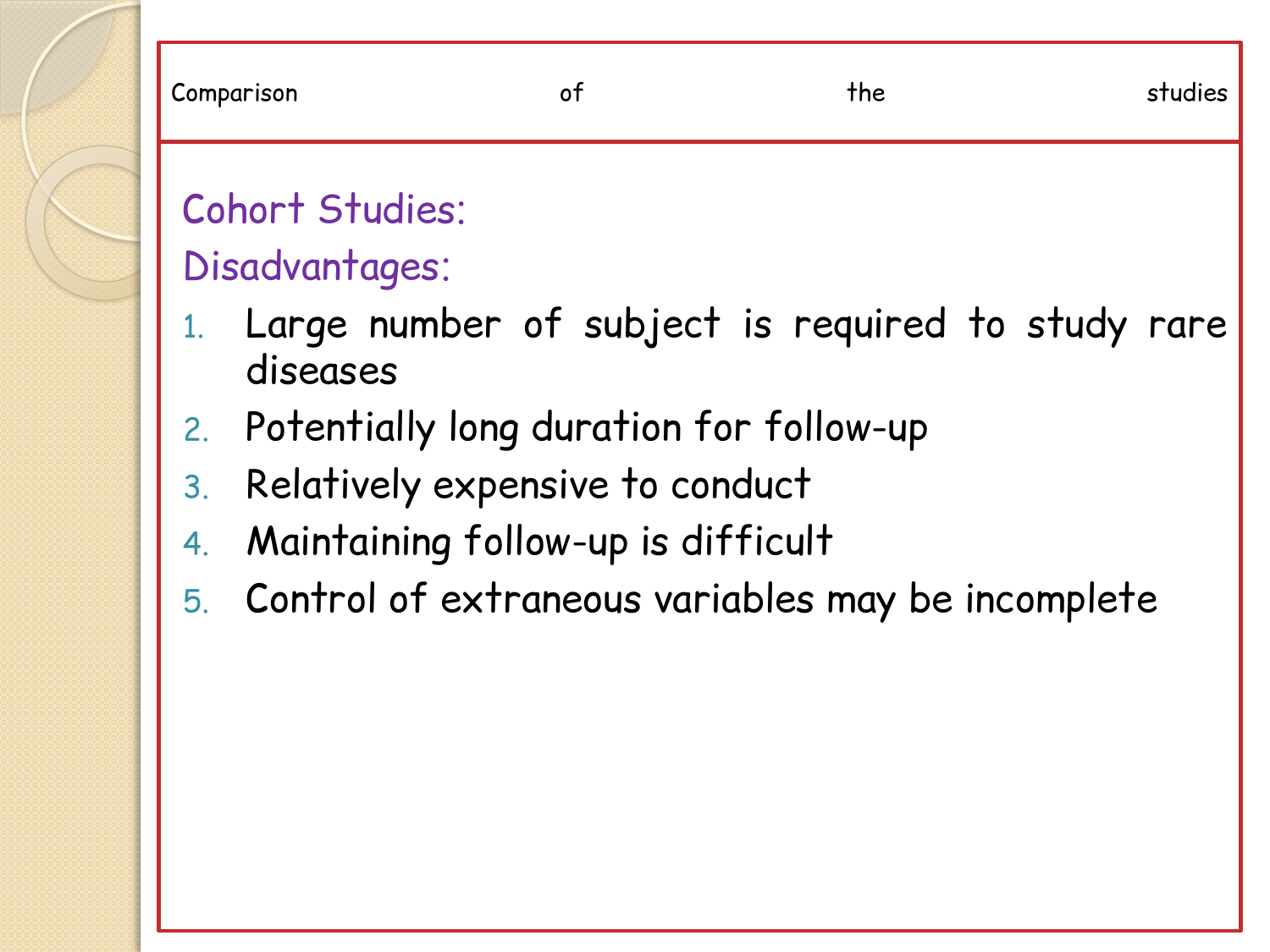

# Comparison of the studies

Cohort Studies:
Disadvantages:
Large number of subject is required to study rare diseases
Potentially long duration for follow-up
Relatively expensive to conduct
Maintaining follow-up is difficult
Control of extraneous variables may be incomplete